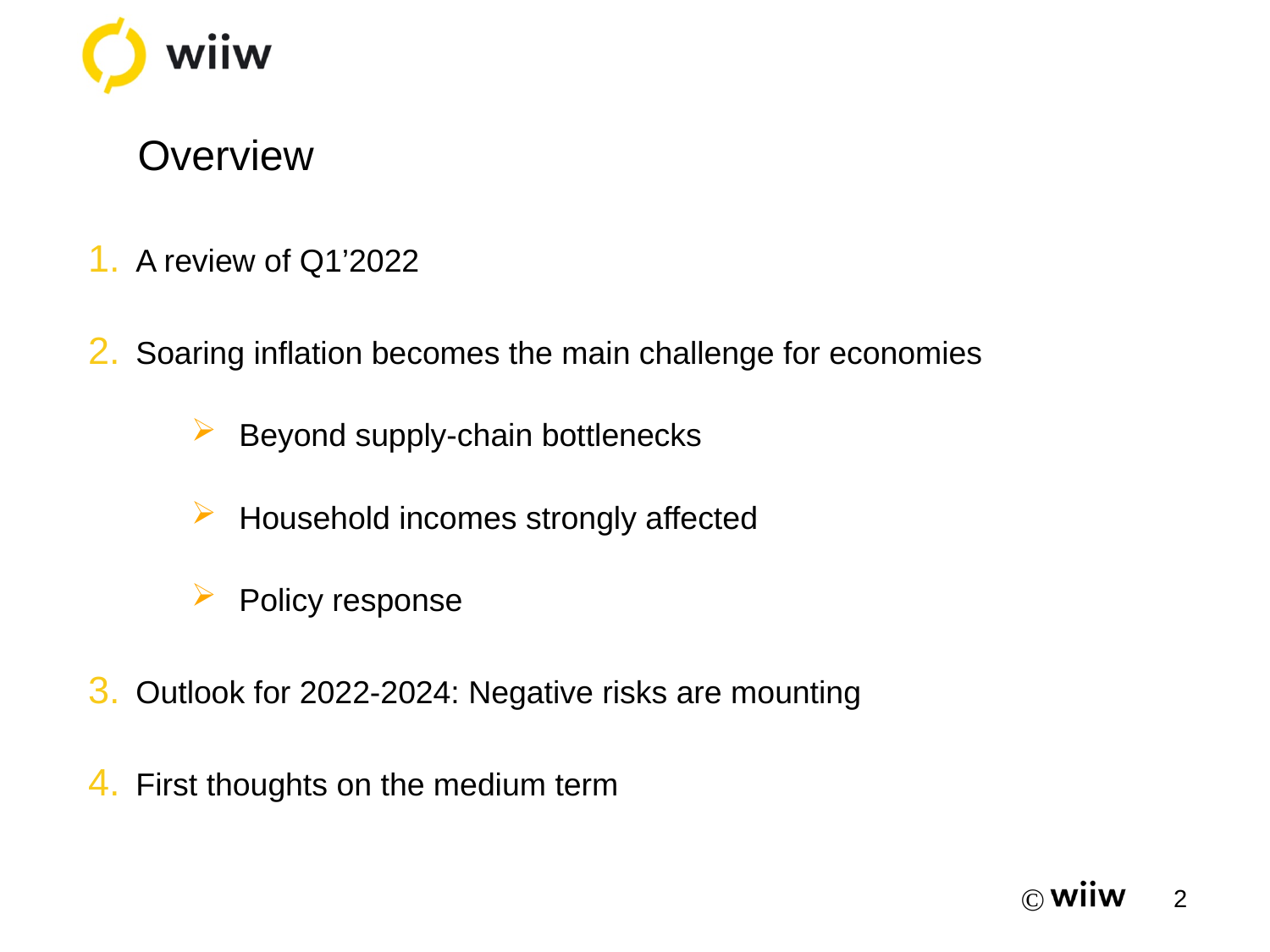

# Overview
A review of Q1’2022
Soaring inflation becomes the main challenge for economies
Beyond supply-chain bottlenecks
Household incomes strongly affected
Policy response
Outlook for 2022-2024: Negative risks are mounting
First thoughts on the medium term